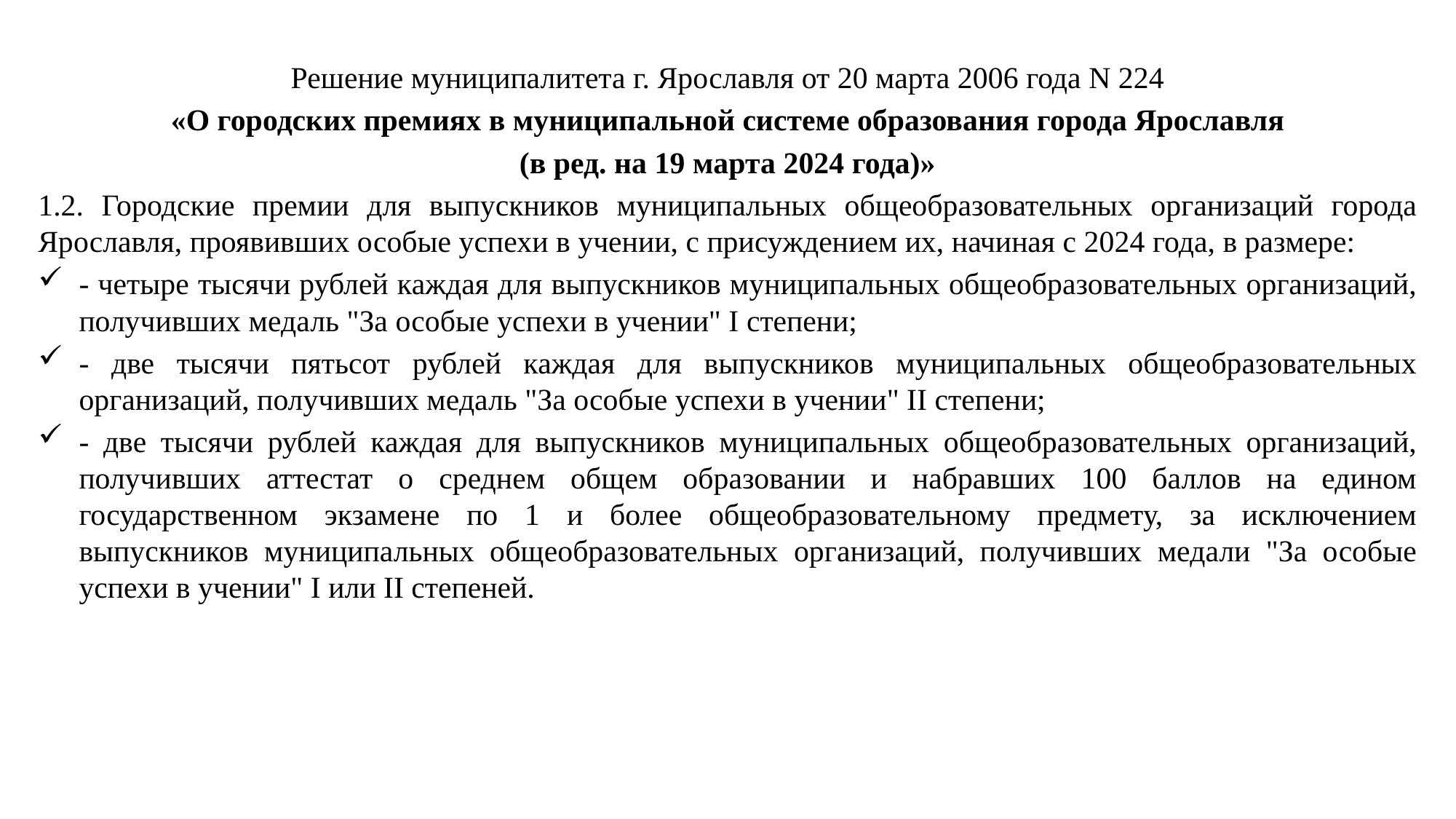

Решение муниципалитета г. Ярославля от 20 марта 2006 года N 224
«О городских премиях в муниципальной системе образования города Ярославля
(в ред. на 19 марта 2024 года)»
1.2. Городские премии для выпускников муниципальных общеобразовательных организаций города Ярославля, проявивших особые успехи в учении, с присуждением их, начиная с 2024 года, в размере:
- четыре тысячи рублей каждая для выпускников муниципальных общеобразовательных организаций, получивших медаль "За особые успехи в учении" I степени;
- две тысячи пятьсот рублей каждая для выпускников муниципальных общеобразовательных организаций, получивших медаль "За особые успехи в учении" II степени;
- две тысячи рублей каждая для выпускников муниципальных общеобразовательных организаций, получивших аттестат о среднем общем образовании и набравших 100 баллов на едином государственном экзамене по 1 и более общеобразовательному предмету, за исключением выпускников муниципальных общеобразовательных организаций, получивших медали "За особые успехи в учении" I или II степеней.